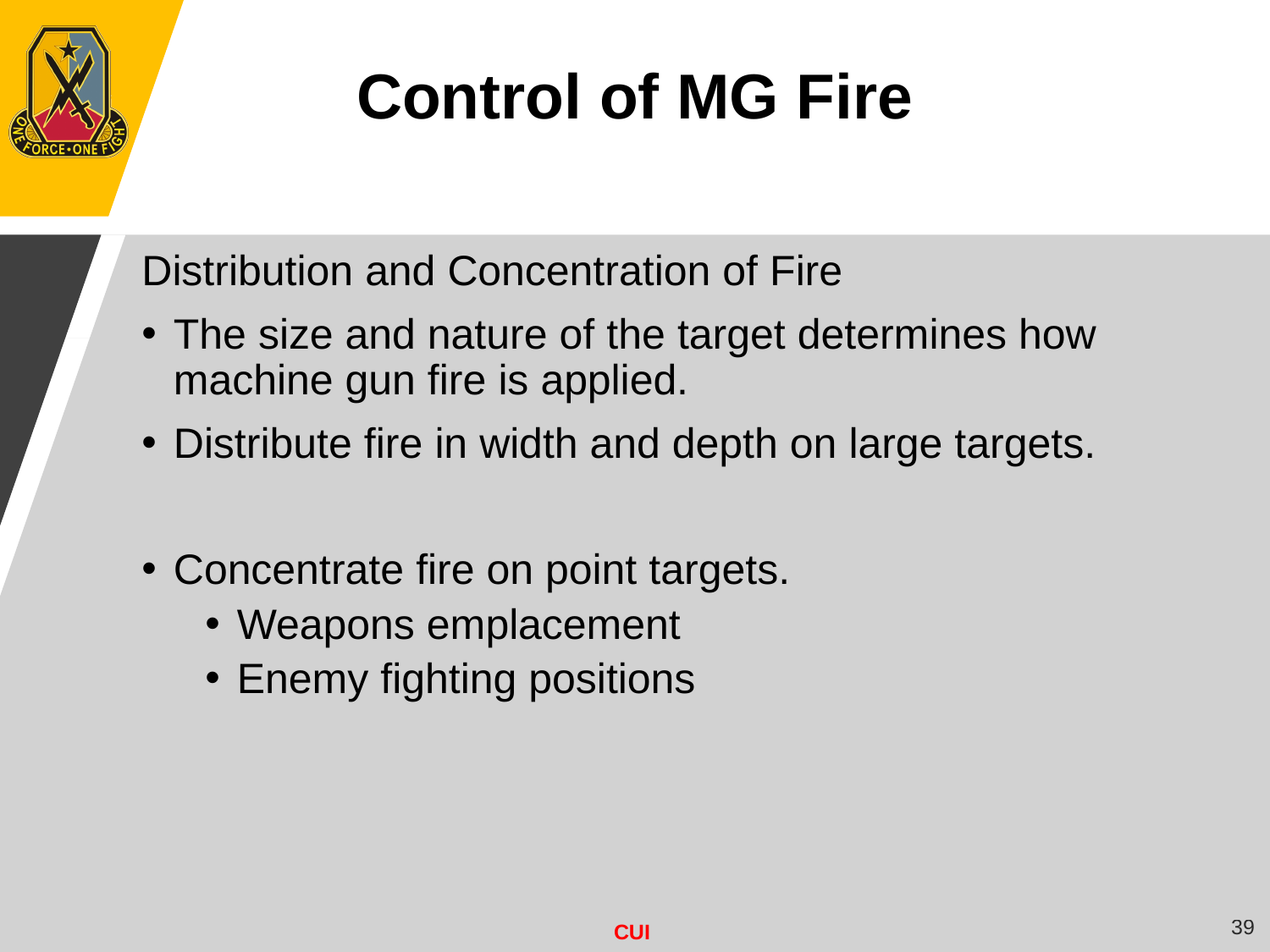

Control of MG Fire
Distribution and Concentration of Fire
The size and nature of the target determines how machine gun fire is applied.
Distribute fire in width and depth on large targets.

Concentrate fire on point targets.
Weapons emplacement
Enemy fighting positions
39